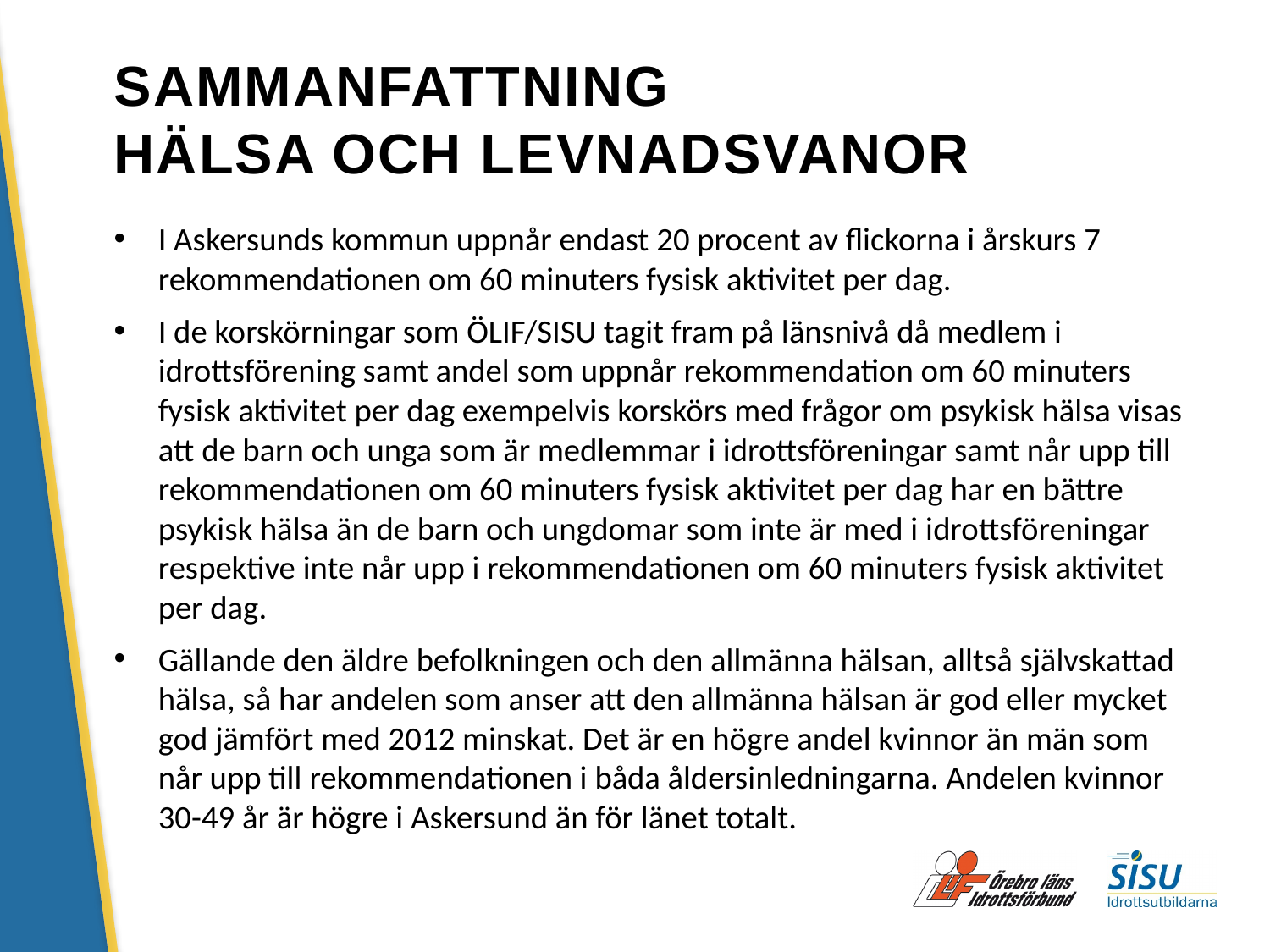

# SAMMANFATTNING HÄLSA OCH LEVNADSVANOR
I Askersunds kommun uppnår endast 20 procent av flickorna i årskurs 7 rekommendationen om 60 minuters fysisk aktivitet per dag.
I de korskörningar som ÖLIF/SISU tagit fram på länsnivå då medlem i idrottsförening samt andel som uppnår rekommendation om 60 minuters fysisk aktivitet per dag exempelvis korskörs med frågor om psykisk hälsa visas att de barn och unga som är medlemmar i idrottsföreningar samt når upp till rekommendationen om 60 minuters fysisk aktivitet per dag har en bättre psykisk hälsa än de barn och ungdomar som inte är med i idrottsföreningar respektive inte når upp i rekommendationen om 60 minuters fysisk aktivitet per dag.
Gällande den äldre befolkningen och den allmänna hälsan, alltså självskattad hälsa, så har andelen som anser att den allmänna hälsan är god eller mycket god jämfört med 2012 minskat. Det är en högre andel kvinnor än män som når upp till rekommendationen i båda åldersinledningarna. Andelen kvinnor 30-49 år är högre i Askersund än för länet totalt.